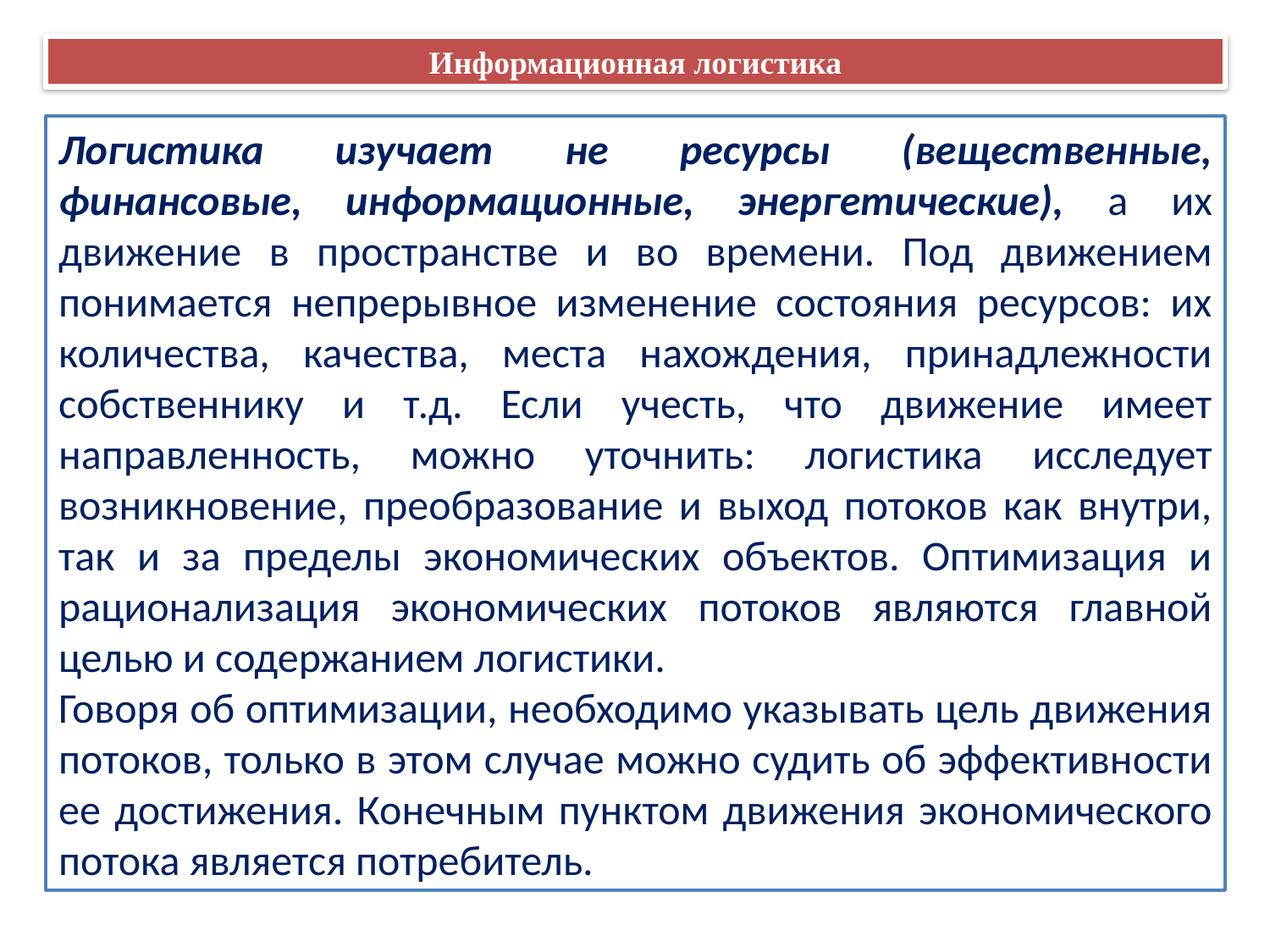

Информационная логистика
Логистика изучает не ресурсы (вещественные, финансовые, информационные, энергетические), а их движение в пространстве и во времени. Под движением понимается непрерывное изменение состояния ресурсов: их количества, качества, места нахождения, принадлежности собственнику и т.д. Если учесть, что движение имеет направленность, можно уточнить: логистика исследует возникновение, преобразование и выход потоков как внутри, так и за пределы экономических объектов. Оптимизация и рационализация экономических потоков являются главной целью и содержанием логистики.
Говоря об оптимизации, необходимо указывать цель движения потоков, только в этом случае можно судить об эффективности ее достижения. Конечным пунктом движения экономического потока является потребитель.